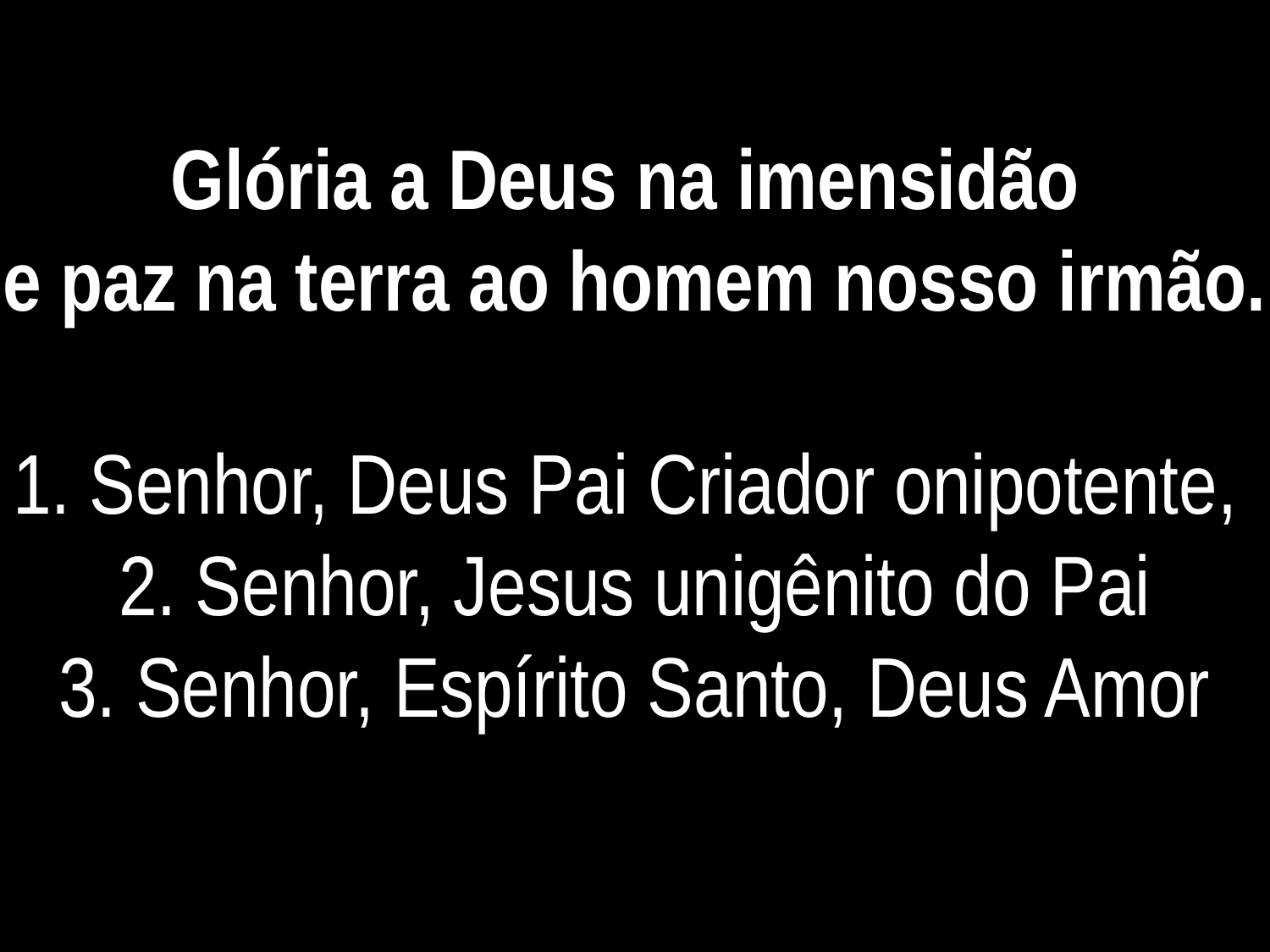

Glória a Deus na imensidão 
e paz na terra ao homem nosso irmão.   
1. Senhor, Deus Pai Criador onipotente, 
2. Senhor, Jesus unigênito do Pai
3. Senhor, Espírito Santo, Deus Amor